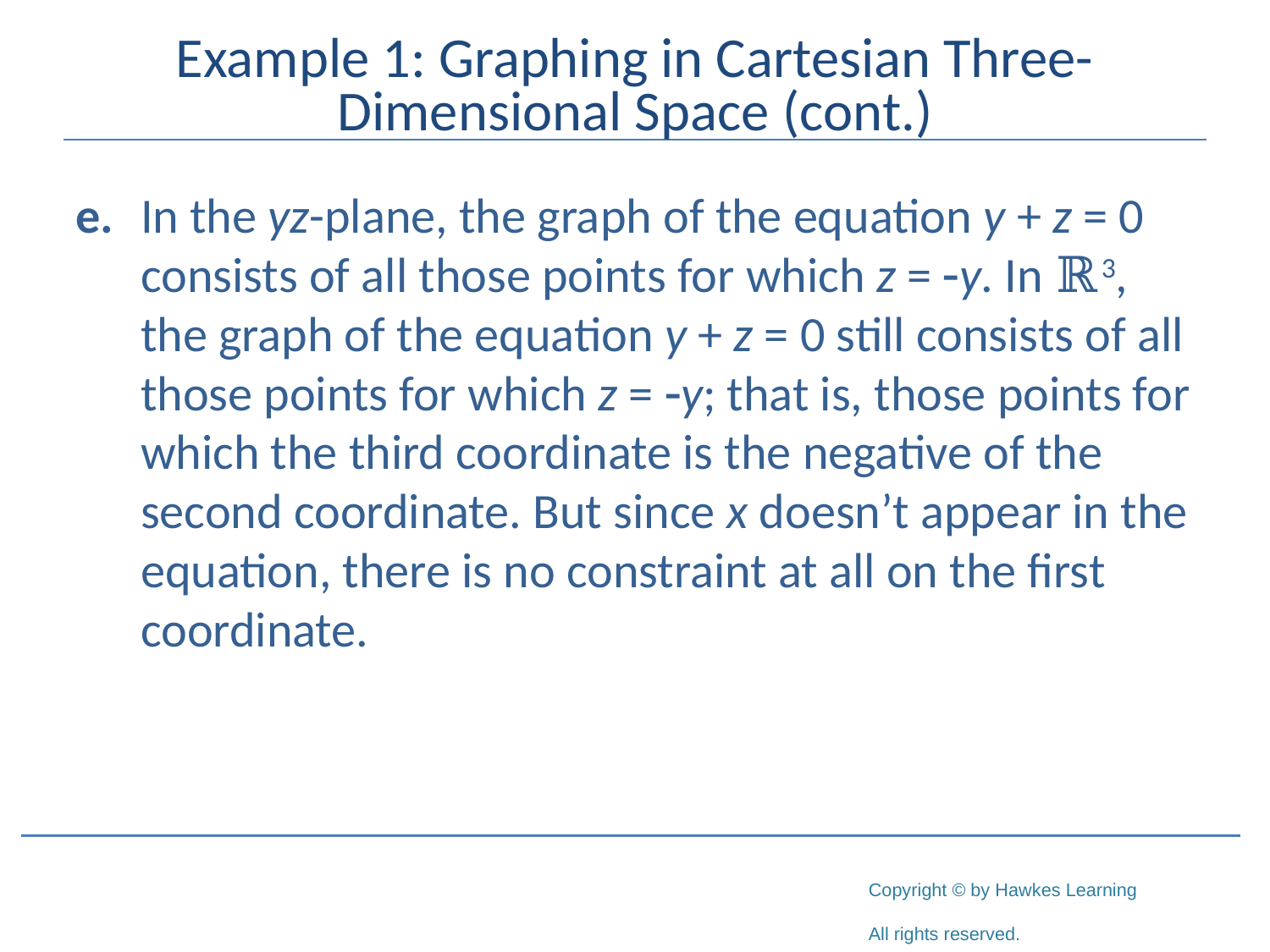

# Example 1: Graphing in Cartesian Three-Dimensional Space (cont.)
e.	In the yz-plane, the graph of the equation y + z = 0 consists of all those points for which z = −y. In ℝ3, the graph of the equation y + z = 0 still consists of all those points for which z = −y; that is, those points for which the third coordinate is the negative of the second coordinate. But since x doesn’t appear in the equation, there is no constraint at all on the first coordinate.